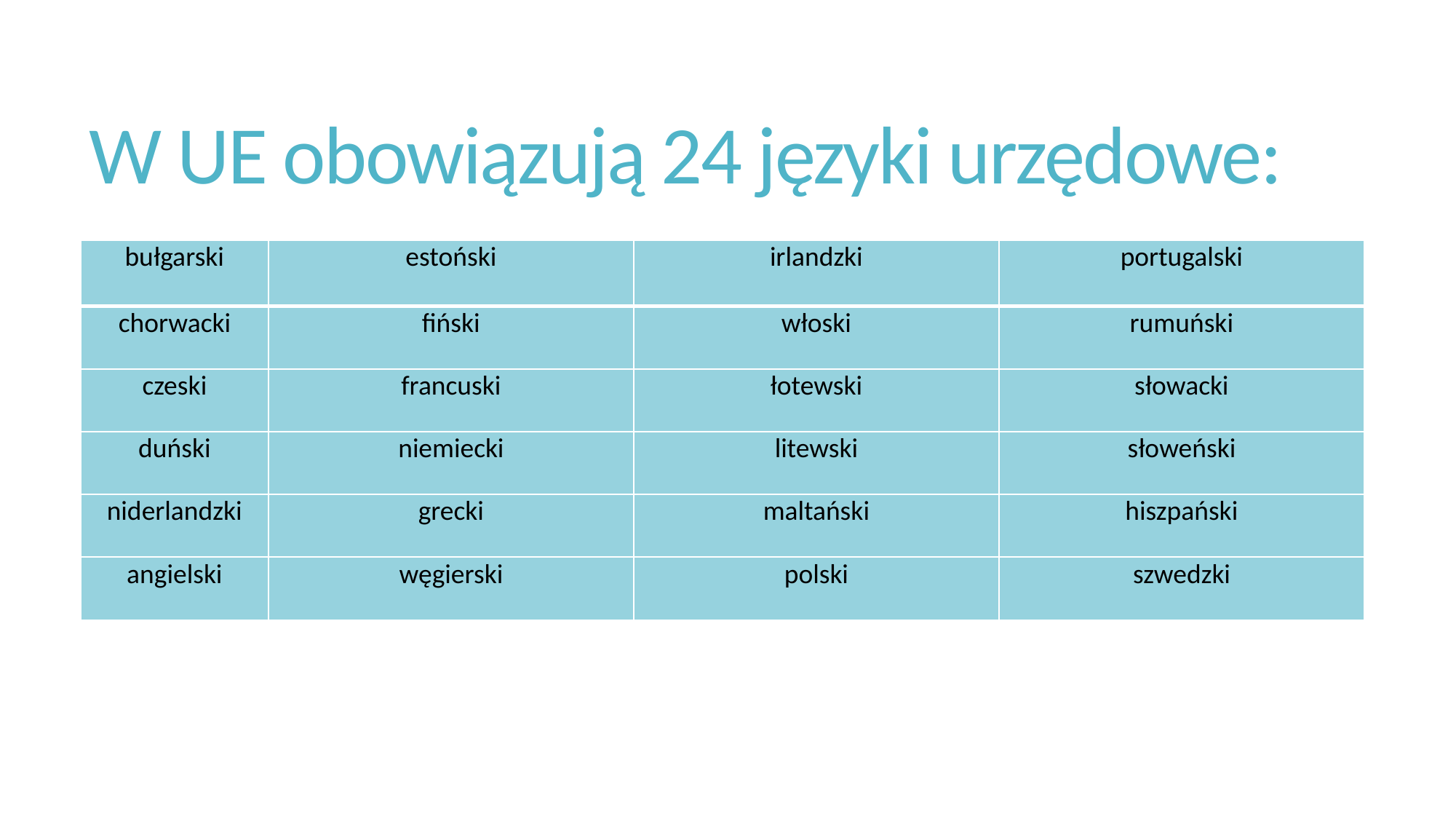

# W UE obowiązują 24 języki urzędowe:
| bułgarski | estoński | irlandzki | portugalski |
| --- | --- | --- | --- |
| chorwacki | fiński | włoski | rumuński |
| czeski | francuski | łotewski | słowacki |
| duński | niemiecki | litewski | słoweński |
| niderlandzki | grecki | maltański | hiszpański |
| angielski | węgierski | polski | szwedzki |